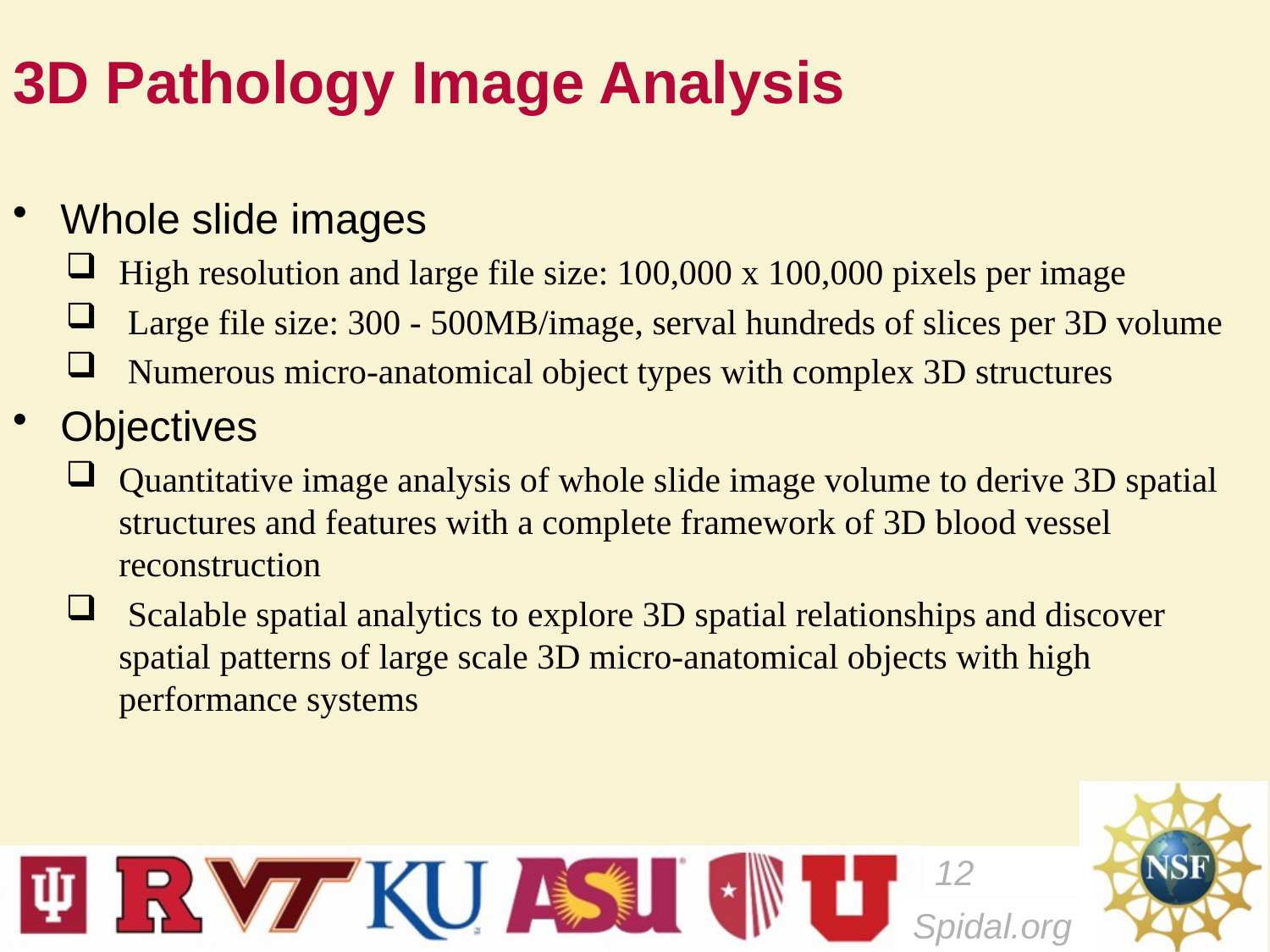

# 3D Pathology Image Analysis
Whole slide images
High resolution and large file size: 100,000 x 100,000 pixels per image
 Large file size: 300 - 500MB/image, serval hundreds of slices per 3D volume
 Numerous micro-anatomical object types with complex 3D structures
Objectives
Quantitative image analysis of whole slide image volume to derive 3D spatial structures and features with a complete framework of 3D blood vessel reconstruction
 Scalable spatial analytics to explore 3D spatial relationships and discover spatial patterns of large scale 3D micro-anatomical objects with high performance systems